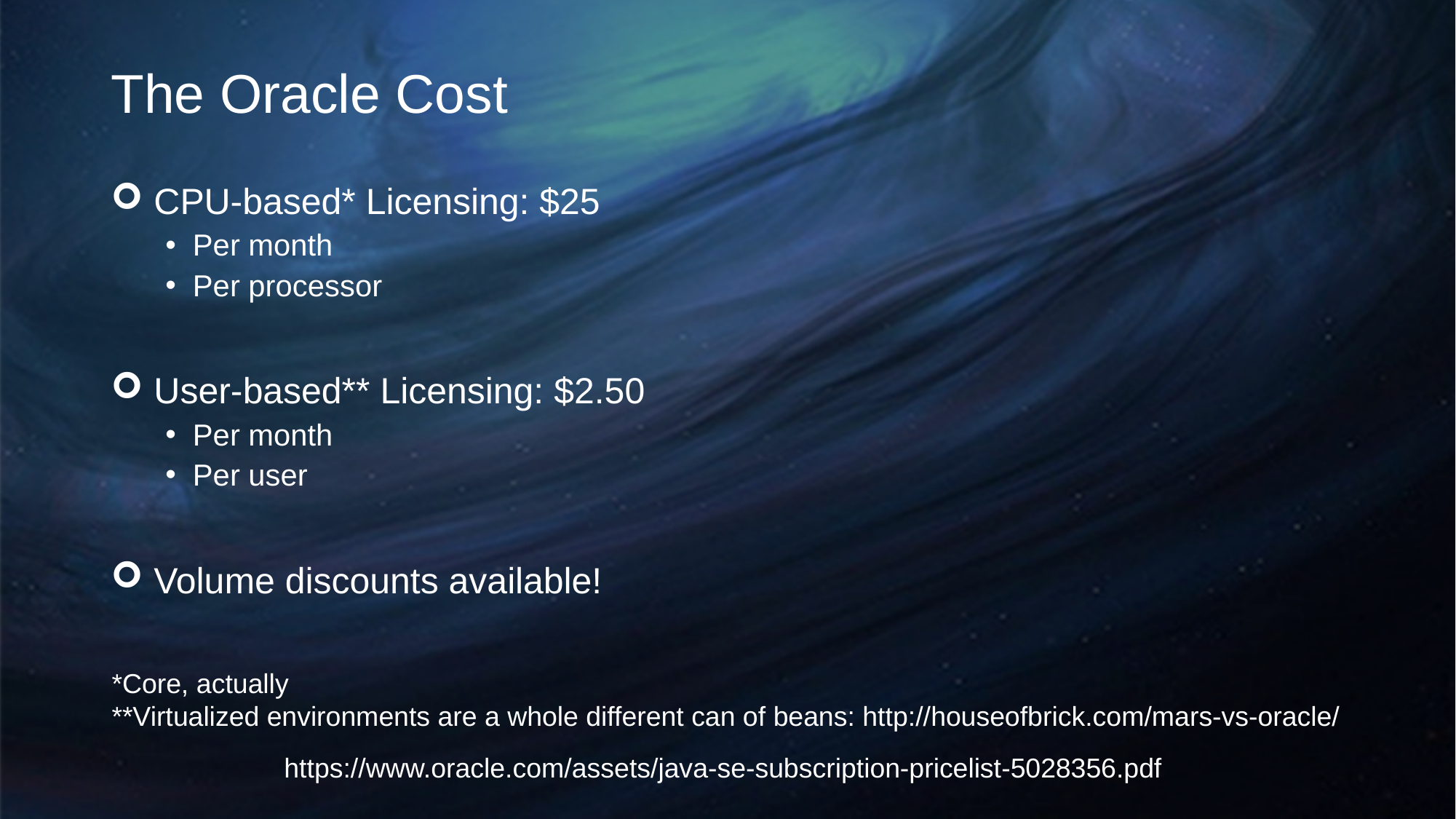

# The Oracle Cost
CPU-based* Licensing: $25
Per month
Per processor

User-based** Licensing: $2.50
Per month
Per user

Volume discounts available!

*Core, actually
**Virtualized environments are a whole different can of beans: http://houseofbrick.com/mars-vs-oracle/
https://www.oracle.com/assets/java-se-subscription-pricelist-5028356.pdf